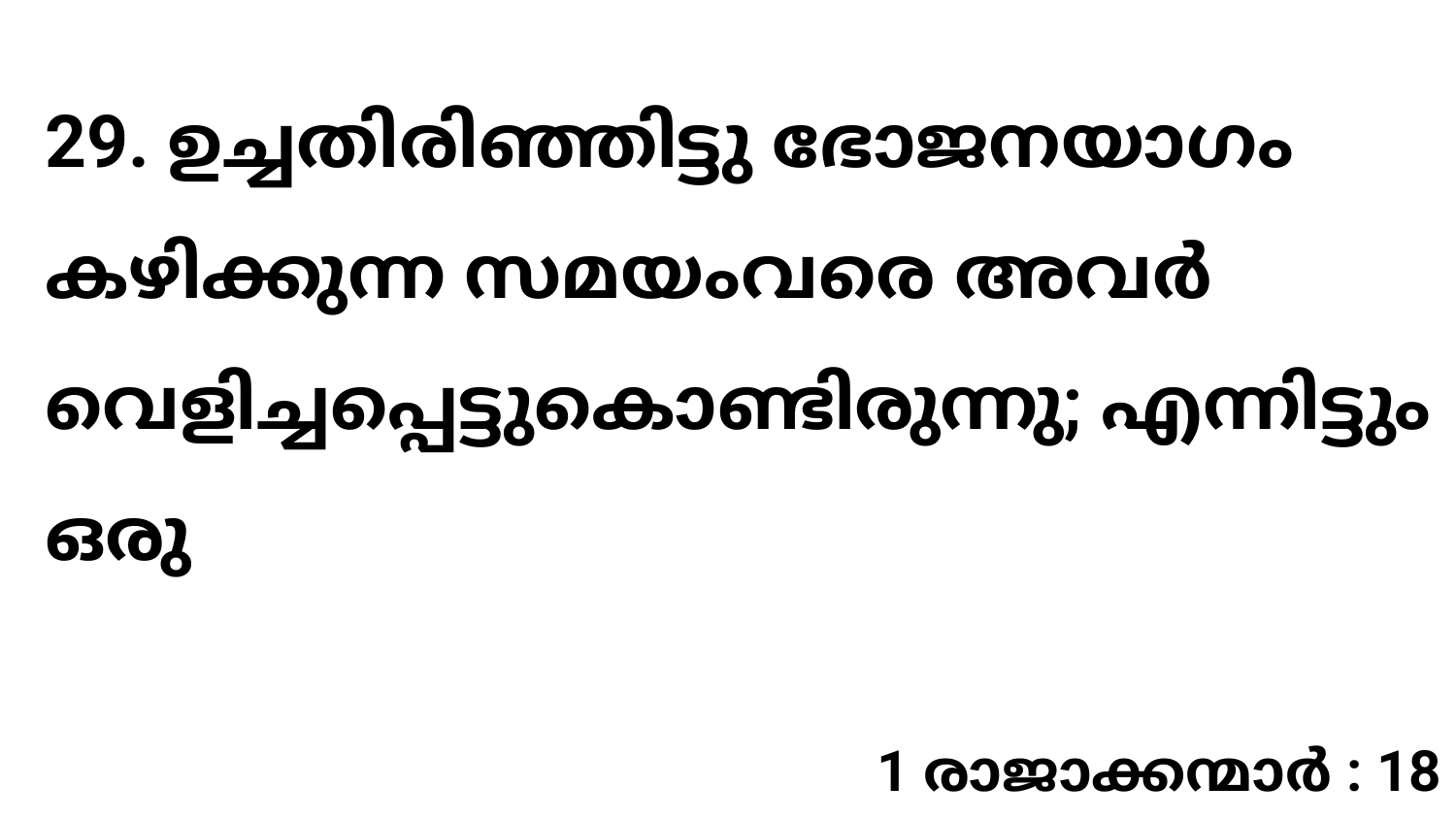

29. ഉച്ചതിരിഞ്ഞിട്ടു ഭോജനയാഗം കഴിക്കുന്ന സമയംവരെ അവർ വെളിച്ചപ്പെട്ടുകൊണ്ടിരുന്നു; എന്നിട്ടും ഒരു
1 രാജാക്കന്മാർ : 18